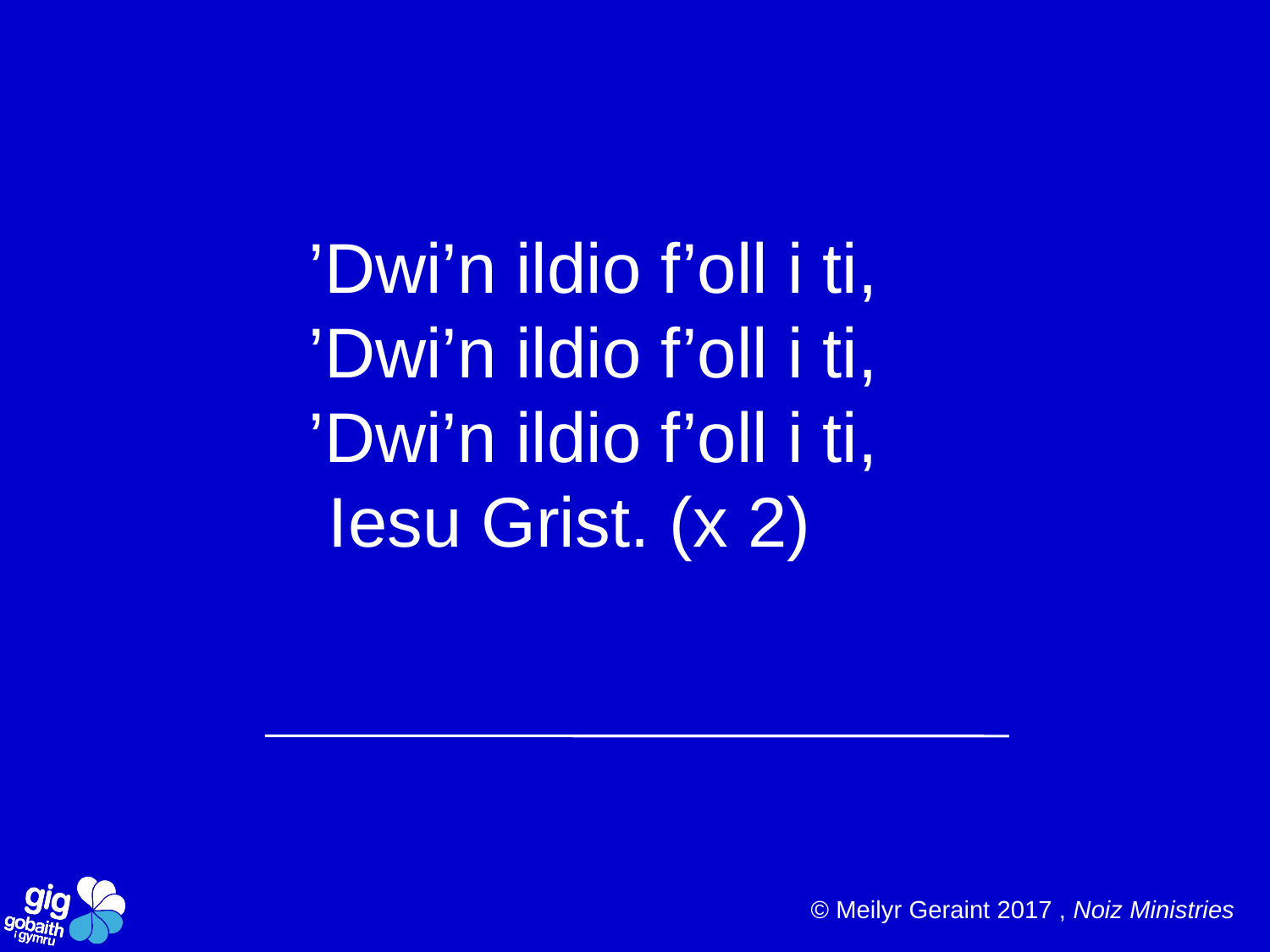

’Dwi’n ildio f’oll i ti,
’Dwi’n ildio f’oll i ti,
’Dwi’n ildio f’oll i ti,
 Iesu Grist. (x 2)
© Meilyr Geraint 2017 , Noiz Ministries